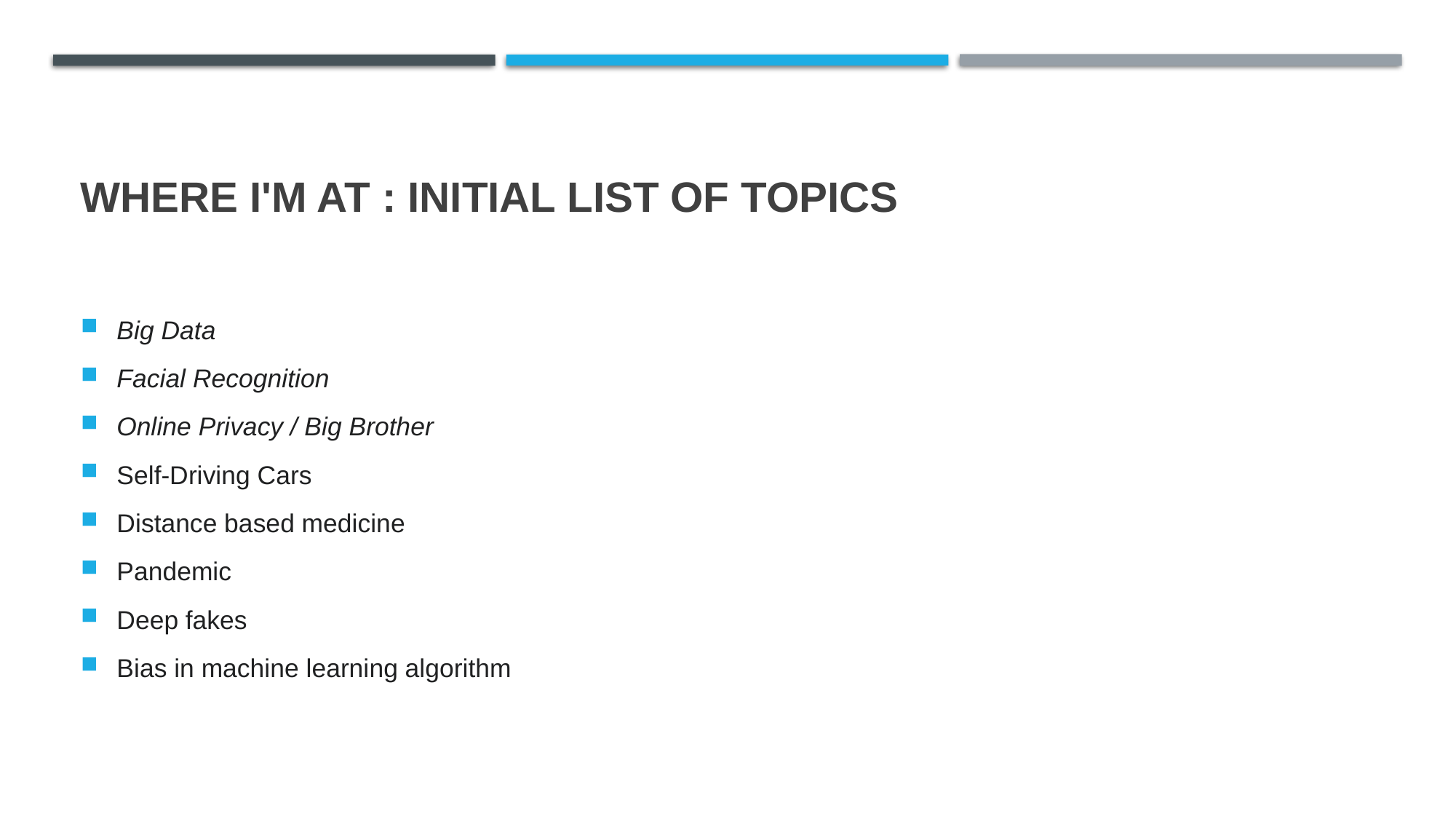

# Where I'm at : initial List Of Topics
Big Data
Facial Recognition
Online Privacy / Big Brother
Self-Driving Cars
Distance based medicine
Pandemic
Deep fakes
Bias in machine learning algorithm